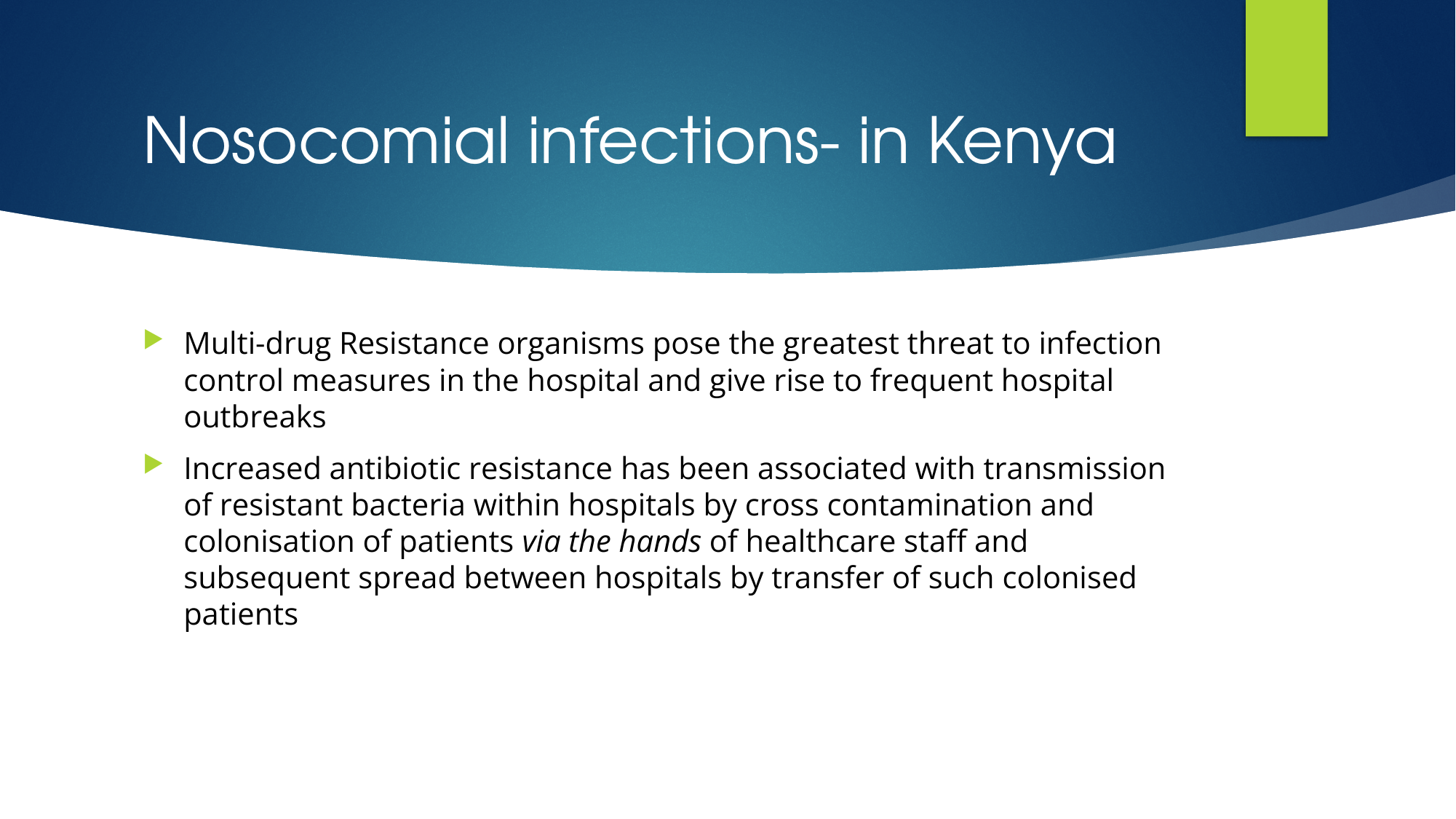

# Nosocomial infections- in Kenya

Multi-drug Resistance organisms pose the greatest threat to infection control measures in the hospital and give rise to frequent hospital outbreaks
Increased antibiotic resistance has been associated with transmission of resistant bacteria within hospitals by cross contamination and colonisation of patients via the hands of healthcare staff and subsequent spread between hospitals by transfer of such colonised patients